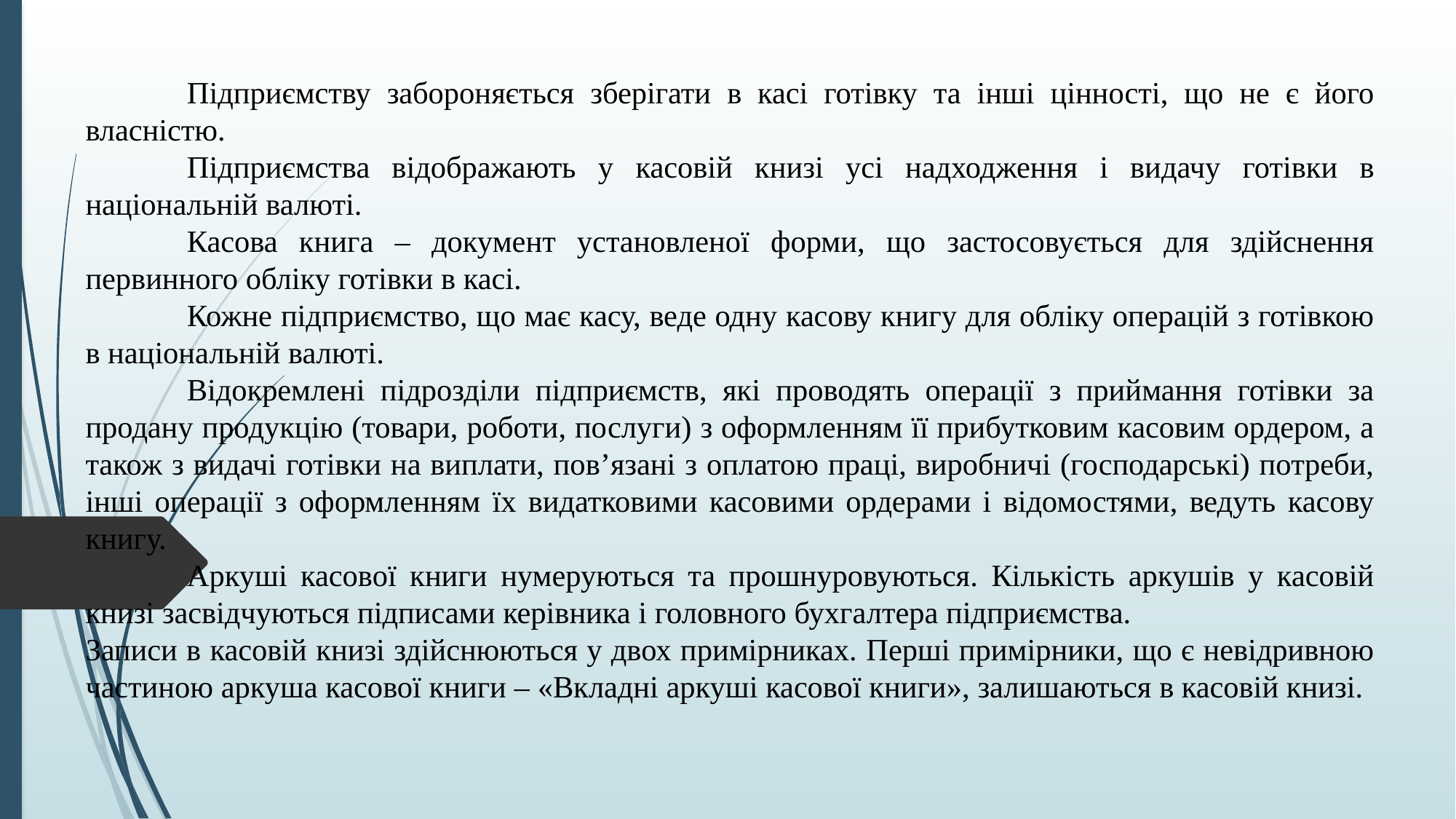

Підприємству забороняється зберігати в касі готівку та інші цінності, що не є його власністю.
	Підприємства відображають у касовій книзі усі надходження і видачу готівки в національній валюті.
	Касова книга – документ установленої форми, що застосовується для здійснення первинного обліку готівки в касі.
	Кожне підприємство, що має касу, веде одну касову книгу для обліку операцій з готівкою в національній валюті.
	Відокремлені підрозділи підприємств, які проводять операції з приймання готівки за продану продукцію (товари, роботи, послуги) з оформленням її прибутковим касовим ордером, а також з видачі готівки на виплати, пов’язані з оплатою праці, виробничі (господарські) потреби, інші операції з оформленням їх видатковими касовими ордерами і відомостями, ведуть касову книгу.
	Аркуші касової книги нумеруються та прошнуровуються. Кількість аркушів у касовій книзі засвідчуються підписами керівника і головного бухгалтера підприємства.
Записи в касовій книзі здійснюються у двох примірниках. Перші примірники, що є невідривною частиною аркуша касової книги – «Вкладні аркуші касової книги», залишаються в касовій книзі.